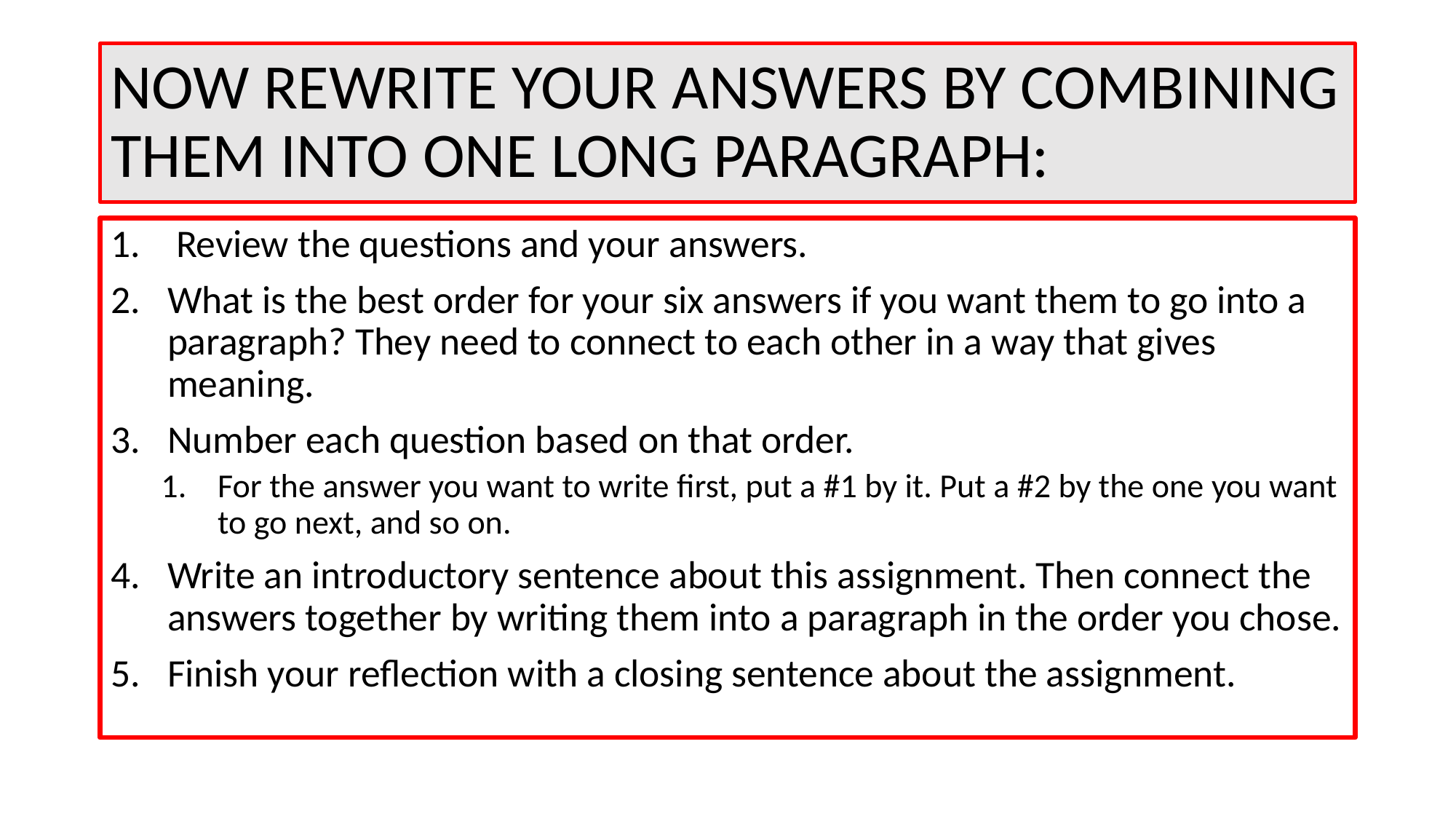

# NOW REWRITE YOUR ANSWERS BY COMBINING THEM INTO ONE LONG PARAGRAPH:
 Review the questions and your answers.
What is the best order for your six answers if you want them to go into a paragraph? They need to connect to each other in a way that gives meaning.
Number each question based on that order.
For the answer you want to write first, put a #1 by it. Put a #2 by the one you want to go next, and so on.
Write an introductory sentence about this assignment. Then connect the answers together by writing them into a paragraph in the order you chose.
Finish your reflection with a closing sentence about the assignment.